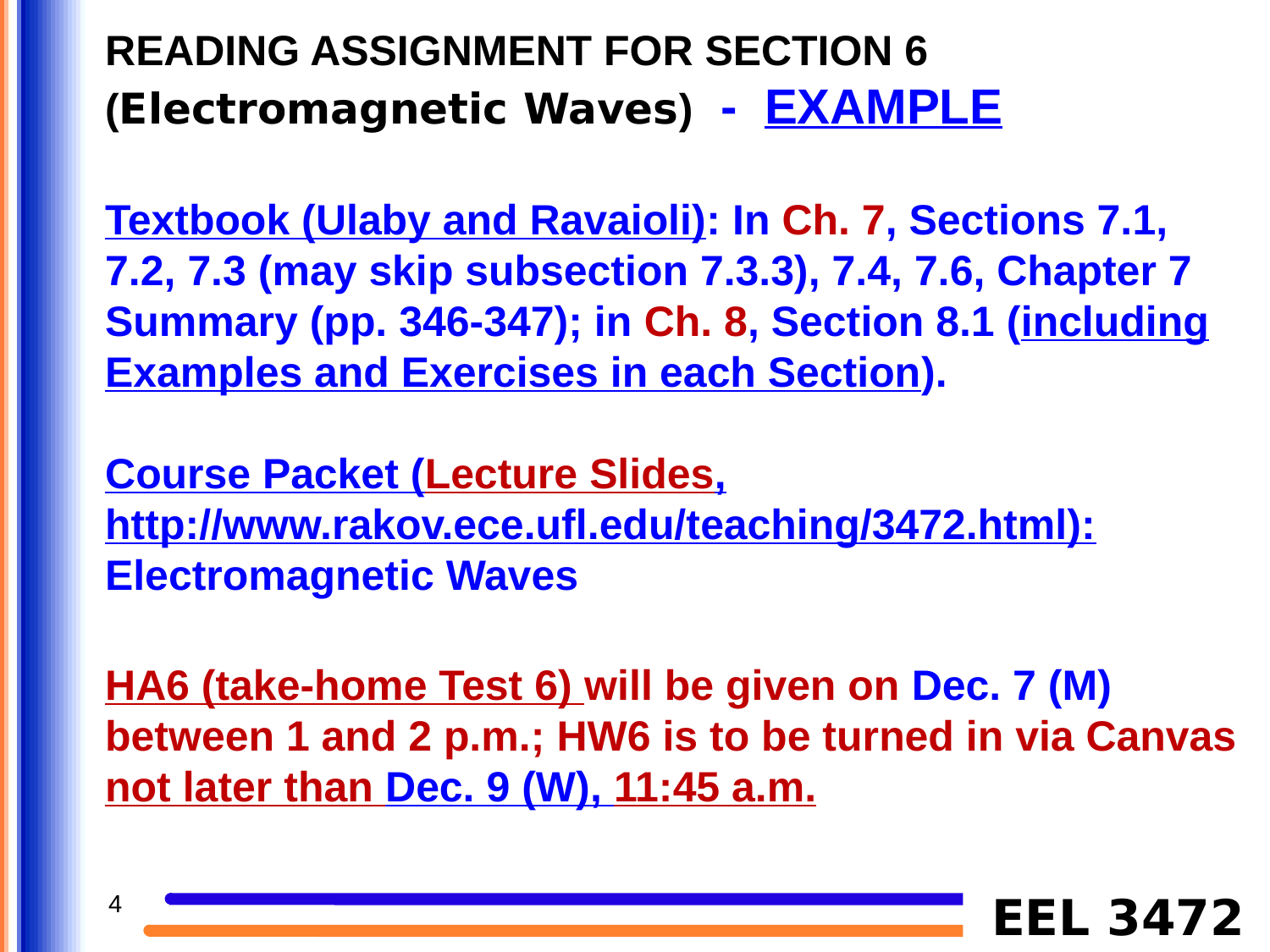

# READING ASSIGNMENT FOR SECTION 6 (Electromagnetic Waves)  -  EXAMPLE   Textbook (Ulaby and Ravaioli): In Ch. 7, Sections 7.1, 7.2, 7.3 (may skip subsection 7.3.3), 7.4, 7.6, Chapter 7 Summary (pp. 346-347); in Ch. 8, Section 8.1 (including Examples and Exercises in each Section). Course Packet (Lecture Slides, http://www.rakov.ece.ufl.edu/teaching/3472.html): Electromagnetic Waves HA6 (take-home Test 6) will be given on Dec. 7 (M) between 1 and 2 p.m.; HW6 is to be turned in via Canvas not later than Dec. 9 (W), 11:45 a.m.
4